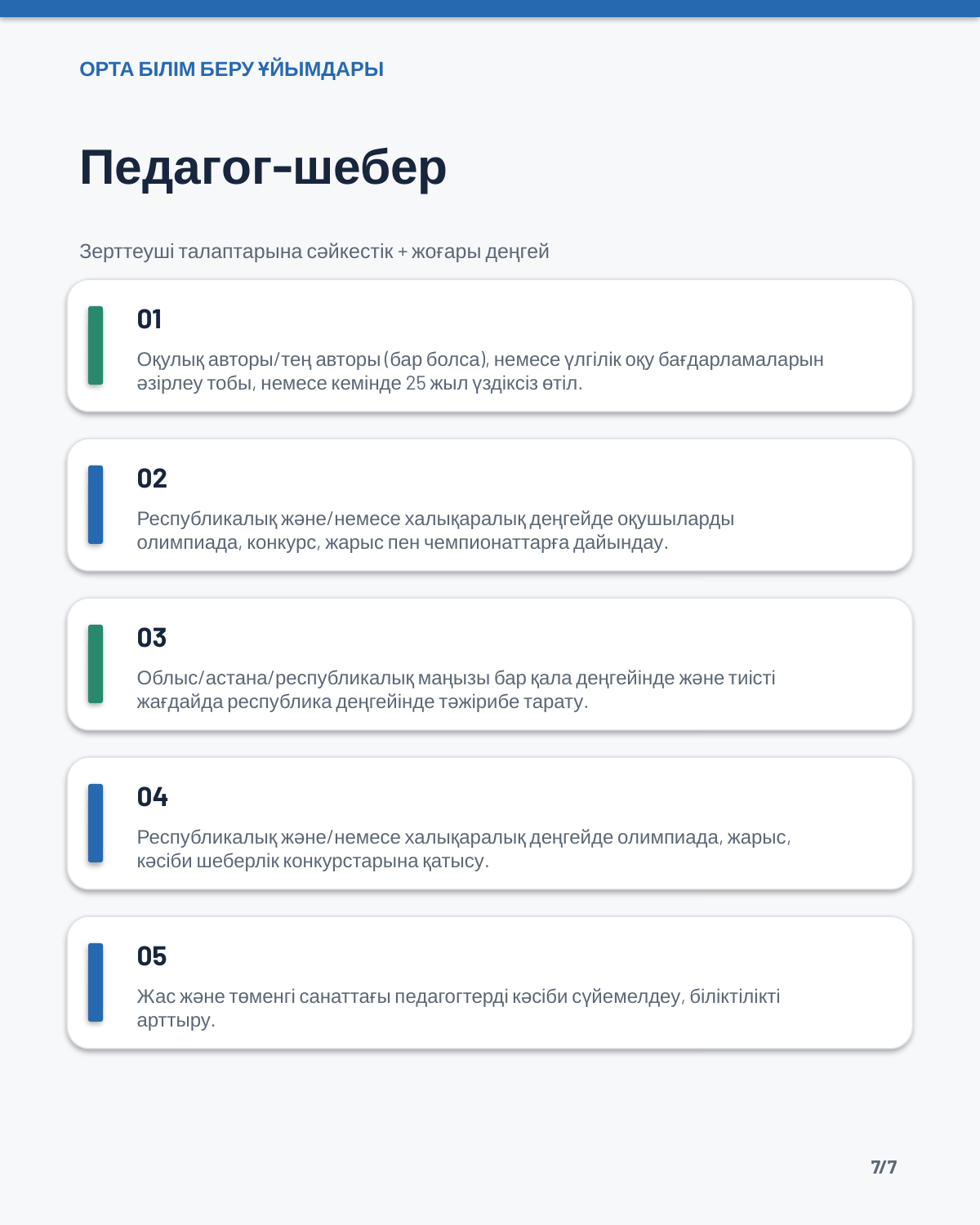

ОРТА БІЛІМ БЕРУ ҰЙЫМДАРЫ
Педагог-шебер
Зерттеуші талаптарына сәйкестік + жоғары деңгей

01

Оқулық авторы/тең авторы (бар болса), немесе үлгілік оқу бағдарламаларын әзірлеу тобы, немесе кемінде 25 жыл үздіксіз өтіл.

02

Республикалық және/немесе халықаралық деңгейде оқушыларды олимпиада, конкурс, жарыс пен чемпионаттарға дайындау.

03

Облыс/астана/республикалық маңызы бар қала деңгейінде және тиісті жағдайда республика деңгейінде тәжірибе тарату.

04

Республикалық және/немесе халықаралық деңгейде олимпиада, жарыс, кәсіби шеберлік конкурстарына қатысу.

05

Жас және төменгі санаттағы педагогтерді кәсіби сүйемелдеу, біліктілікті арттыру.
7/7